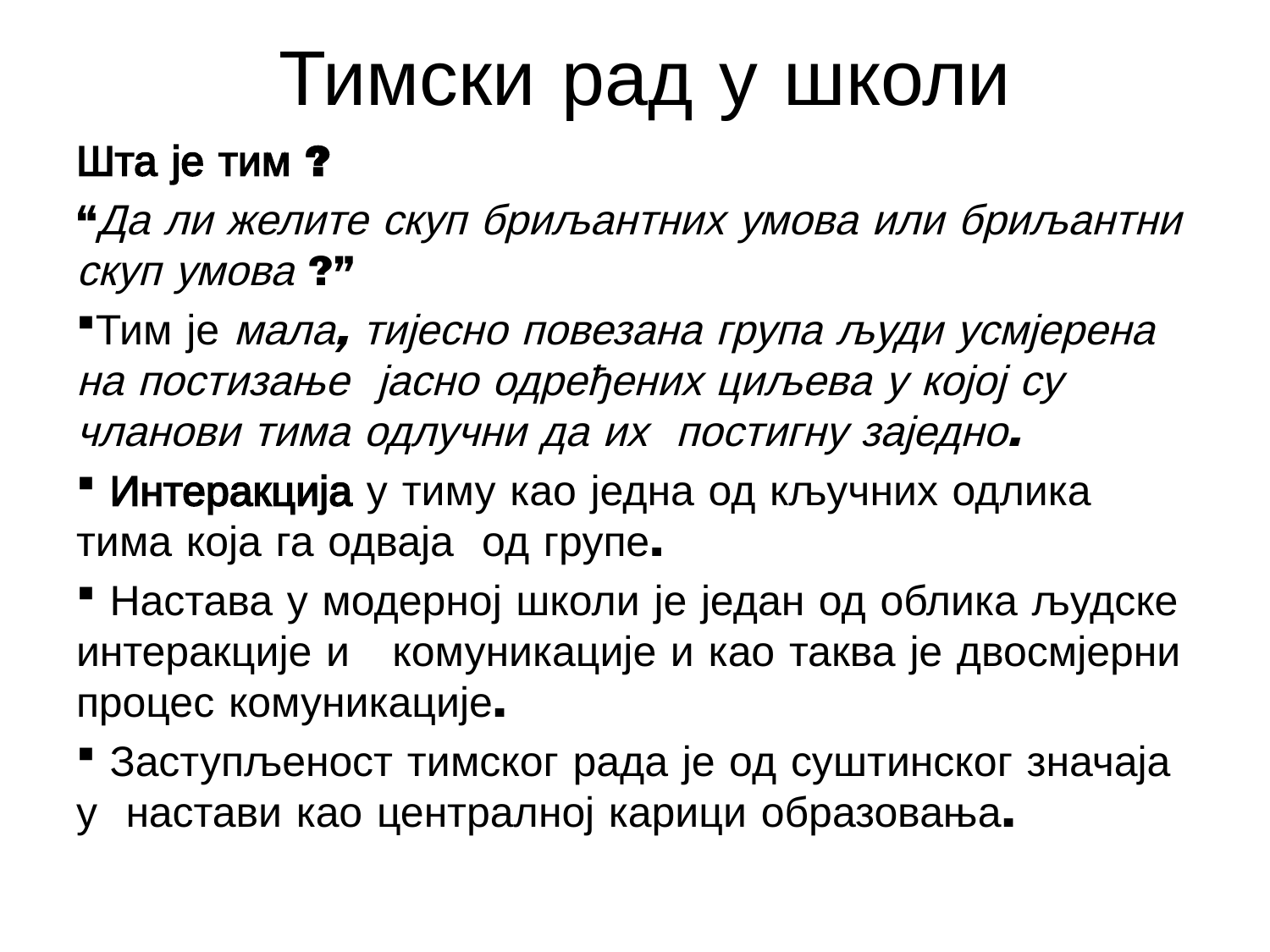

# Тимски рад у школи
Шта је тим ?
“Да ли желите скуп бриљантних умова или бриљантни скуп умова ?”
Тим је мала, тијесно повезана група људи усмјерена на постизање  јасно одређених циљева у којој су чланови тима одлучни да их  постигну заједно.
 Интеракција у тиму као једна од кључних одлика тима која га одваја  од групе.
 Настава у модерној школи је један од облика људске интеракције и   комуникације и као таква је двосмјерни процес комуникације.
 Заступљеност тимског рада је од суштинског значаја у  настави као централној карици образовања.